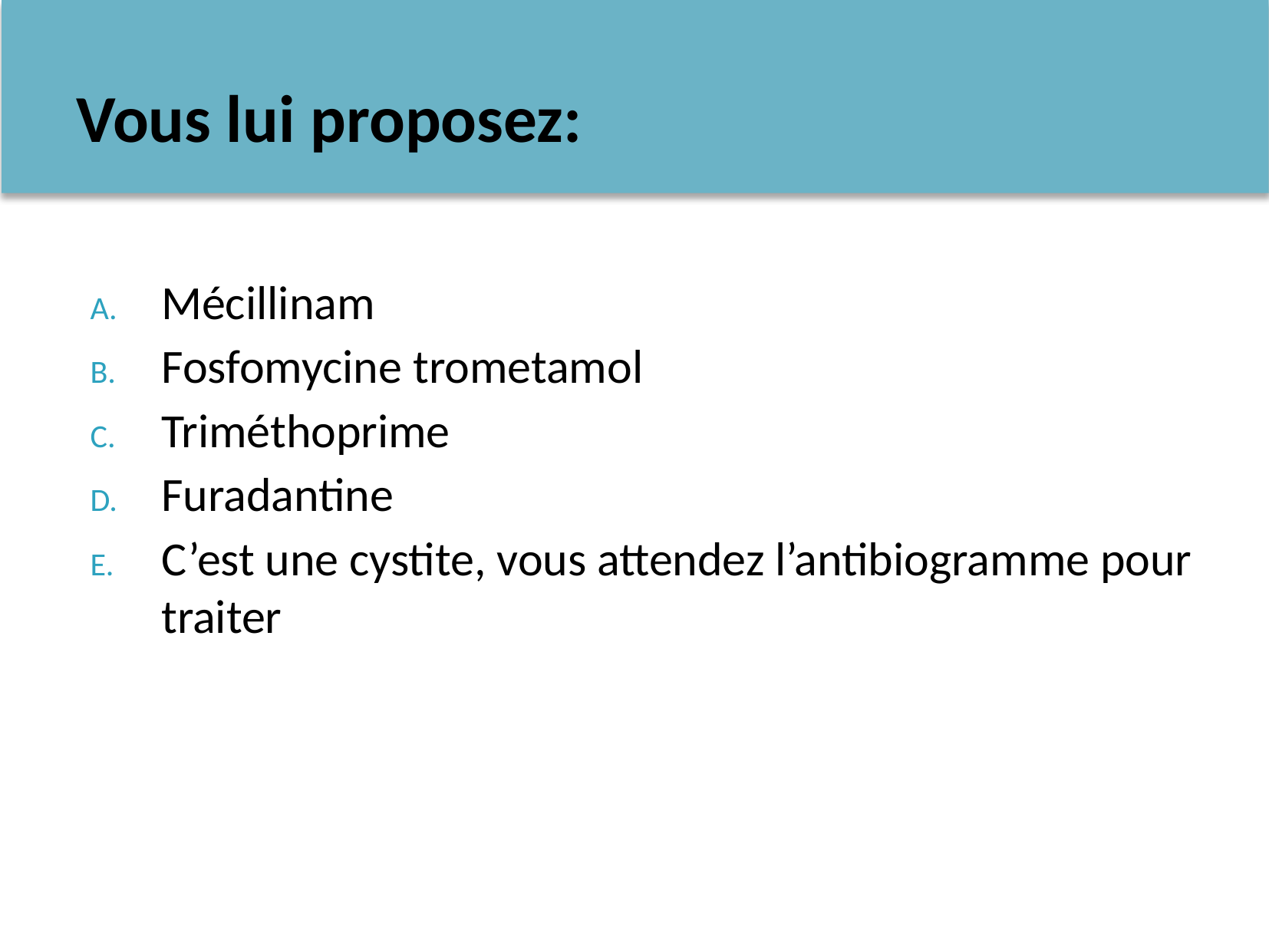

# Vous lui proposez:
Mécillinam
Fosfomycine trometamol
Triméthoprime
Furadantine
C’est une cystite, vous attendez l’antibiogramme pour traiter